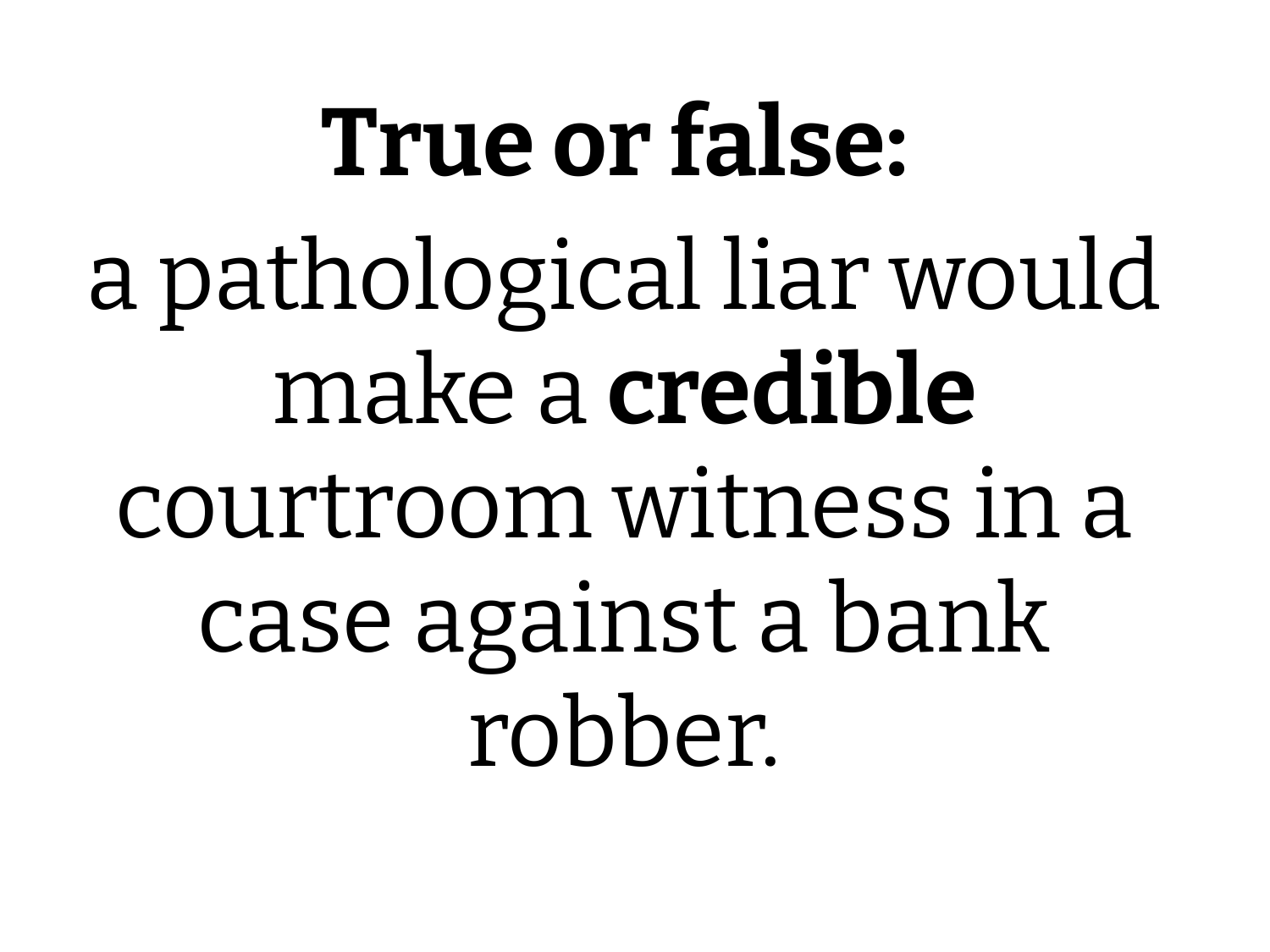

True or false:
a pathological liar would make a credible courtroom witness in a case against a bank robber.